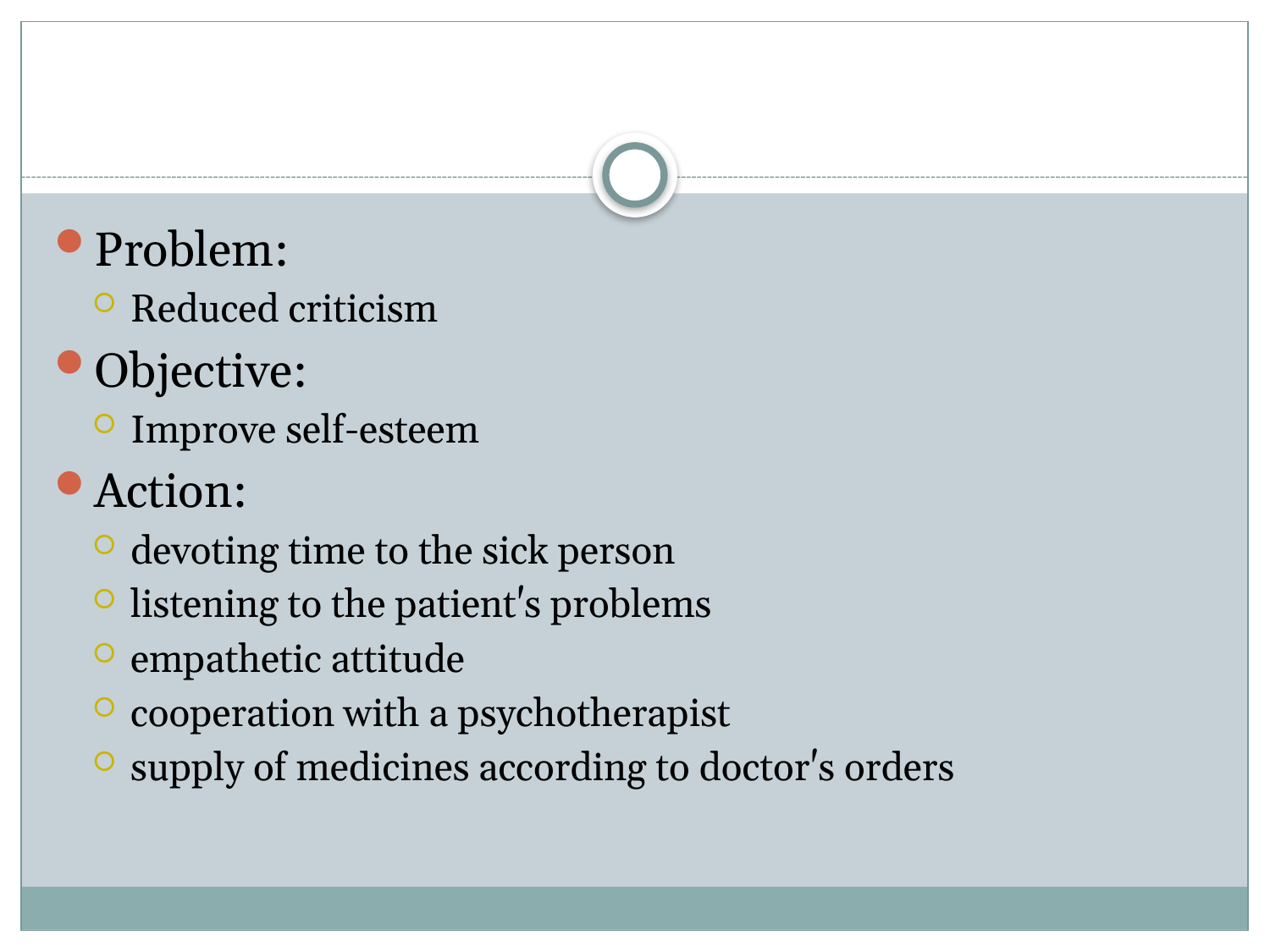

#
Problem:
Reduced criticism
Objective:
Improve self-esteem
Action:
devoting time to the sick person
listening to the patient's problems
empathetic attitude
cooperation with a psychotherapist
supply of medicines according to doctor's orders